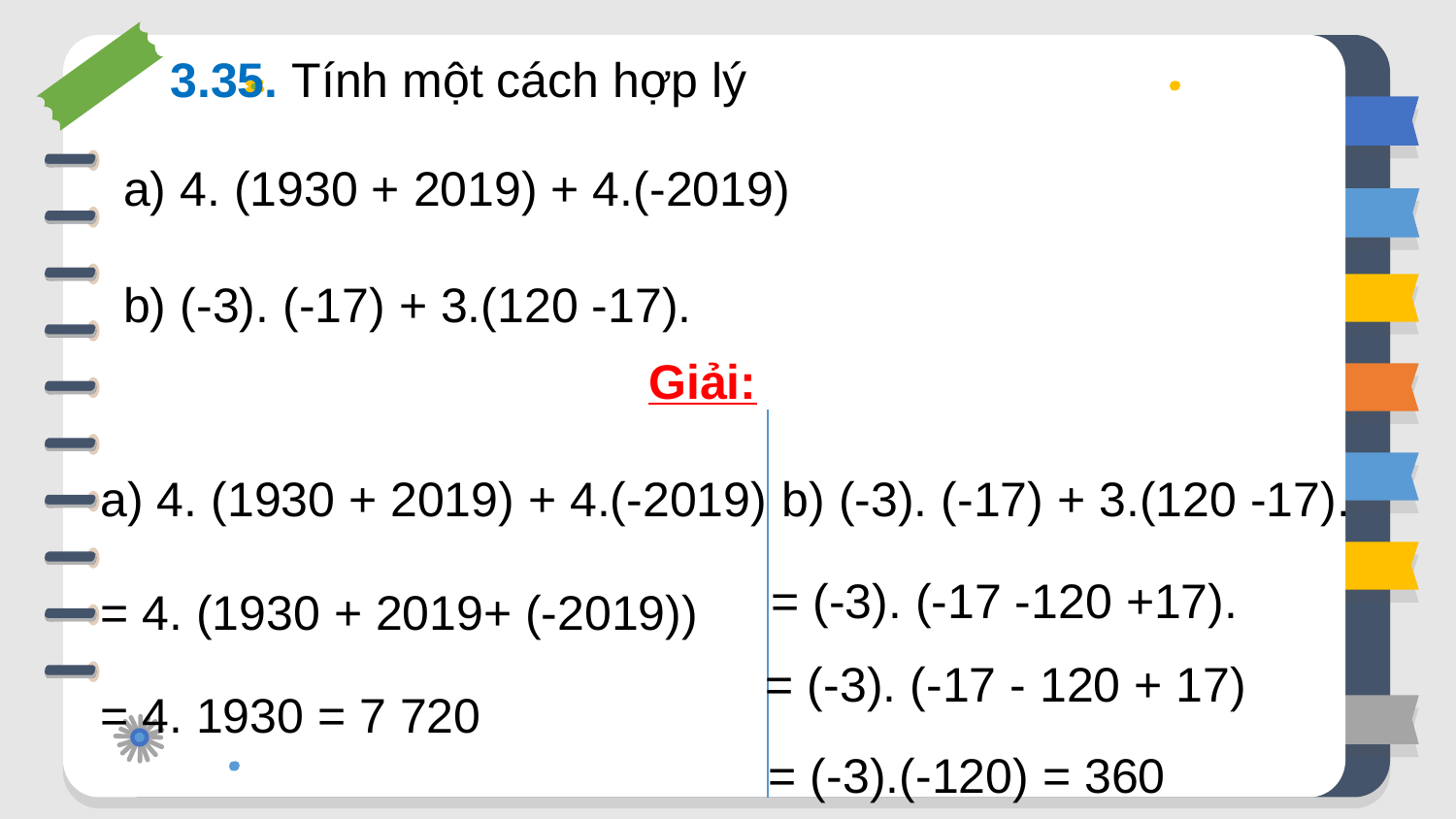

3.35. Tính một cách hợp lý
a) 4. (1930 + 2019) + 4.(-2019)
b) (-3). (-17) + 3.(120 -17).
Giải:
a) 4. (1930 + 2019) + 4.(-2019)
b) (-3). (-17) + 3.(120 -17).
= (-3). (-17 -120 +17).
= 4. (1930 + 2019+ (-2019))
= (-3). (-17 - 120 + 17)
= 4. 1930 = 7 720
= (-3).(-120) = 360